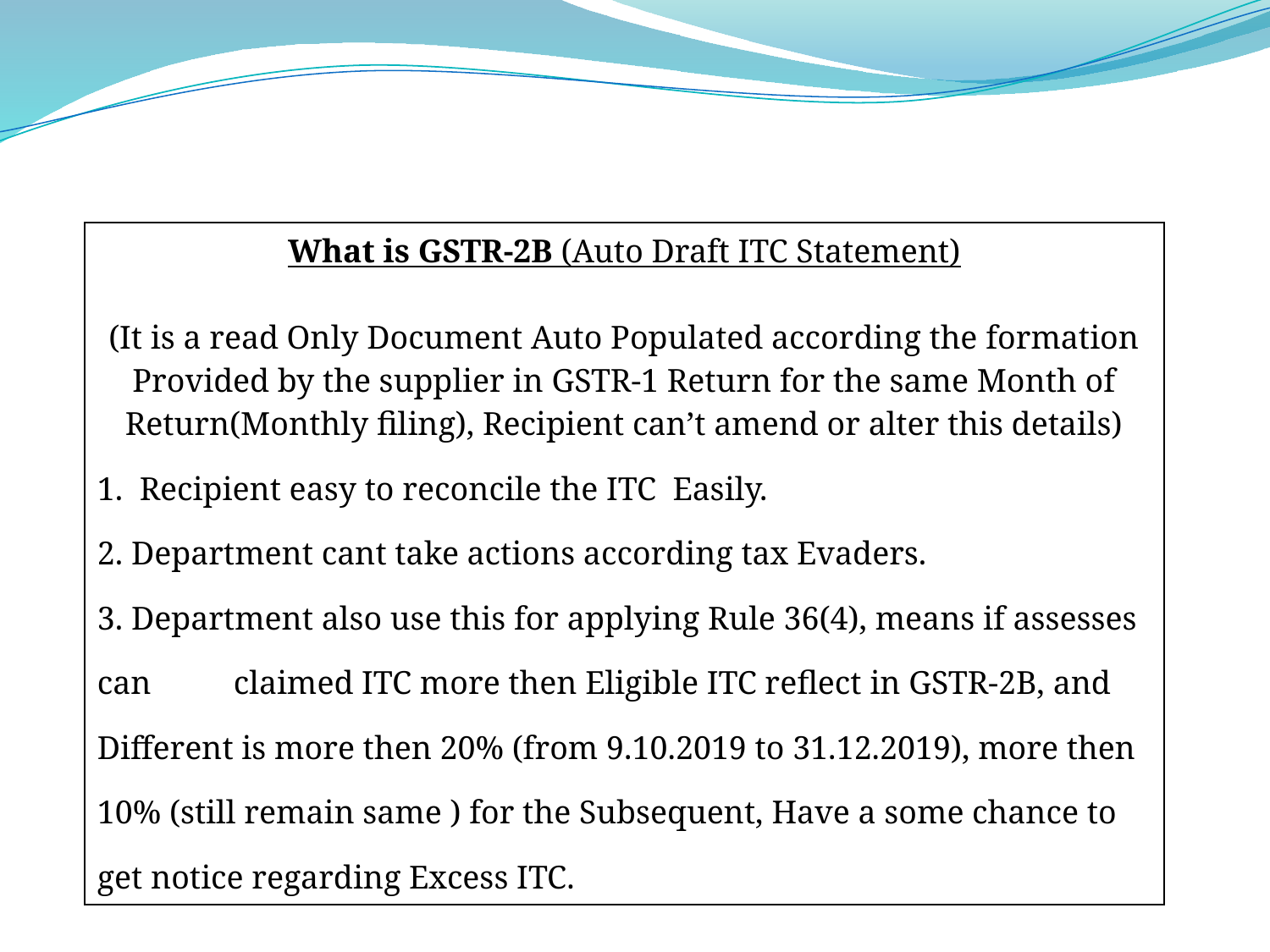

| What is GSTR-2B (Auto Draft ITC Statement) (It is a read Only Document Auto Populated according the formation Provided by the supplier in GSTR-1 Return for the same Month of Return(Monthly filing), Recipient can’t amend or alter this details) 1. Recipient easy to reconcile the ITC Easily. 2. Department cant take actions according tax Evaders. 3. Department also use this for applying Rule 36(4), means if assesses can claimed ITC more then Eligible ITC reflect in GSTR-2B, and Different is more then 20% (from 9.10.2019 to 31.12.2019), more then 10% (still remain same ) for the Subsequent, Have a some chance to get notice regarding Excess ITC. |
| --- |